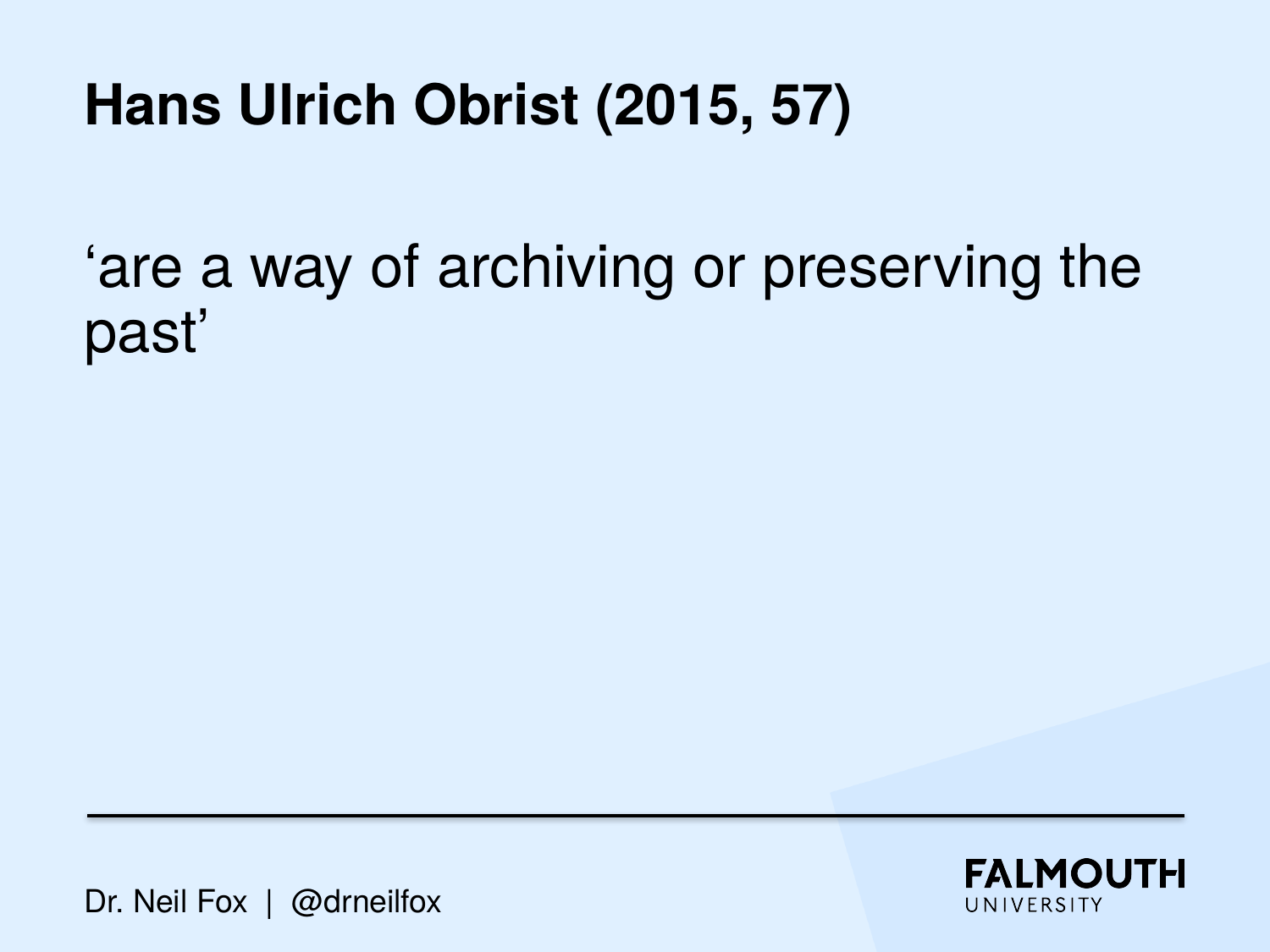

# Hans Ulrich Obrist (2015, 57)
‘are a way of archiving or preserving the past’